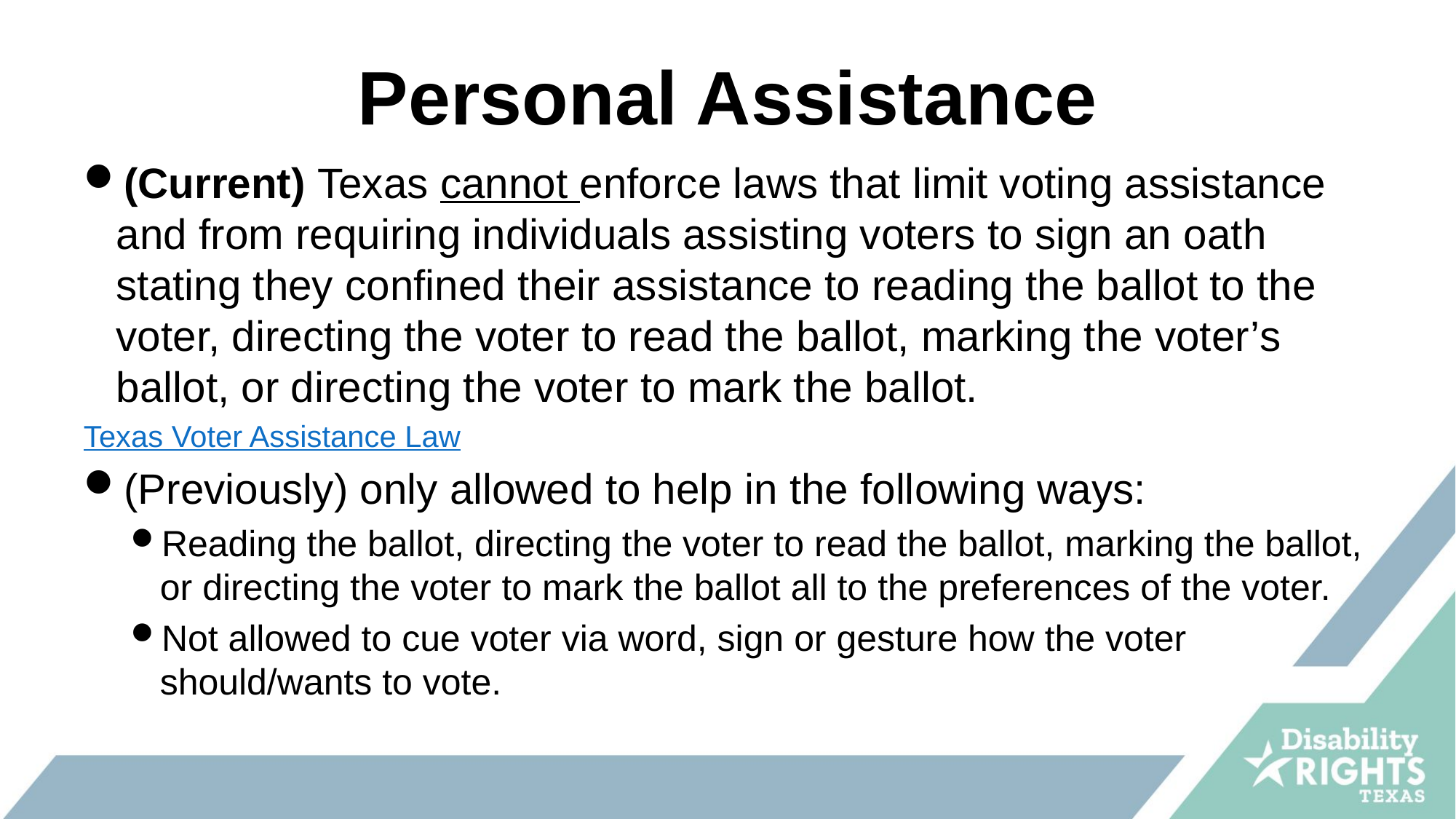

# Personal Assistance
(Current) Texas cannot enforce laws that limit voting assistance and from requiring individuals assisting voters to sign an oath stating they confined their assistance to reading the ballot to the voter, directing the voter to read the ballot, marking the voter’s ballot, or directing the voter to mark the ballot.
Texas Voter Assistance Law
(Previously) only allowed to help in the following ways:
Reading the ballot, directing the voter to read the ballot, marking the ballot, or directing the voter to mark the ballot all to the preferences of the voter.
Not allowed to cue voter via word, sign or gesture how the voter should/wants to vote.